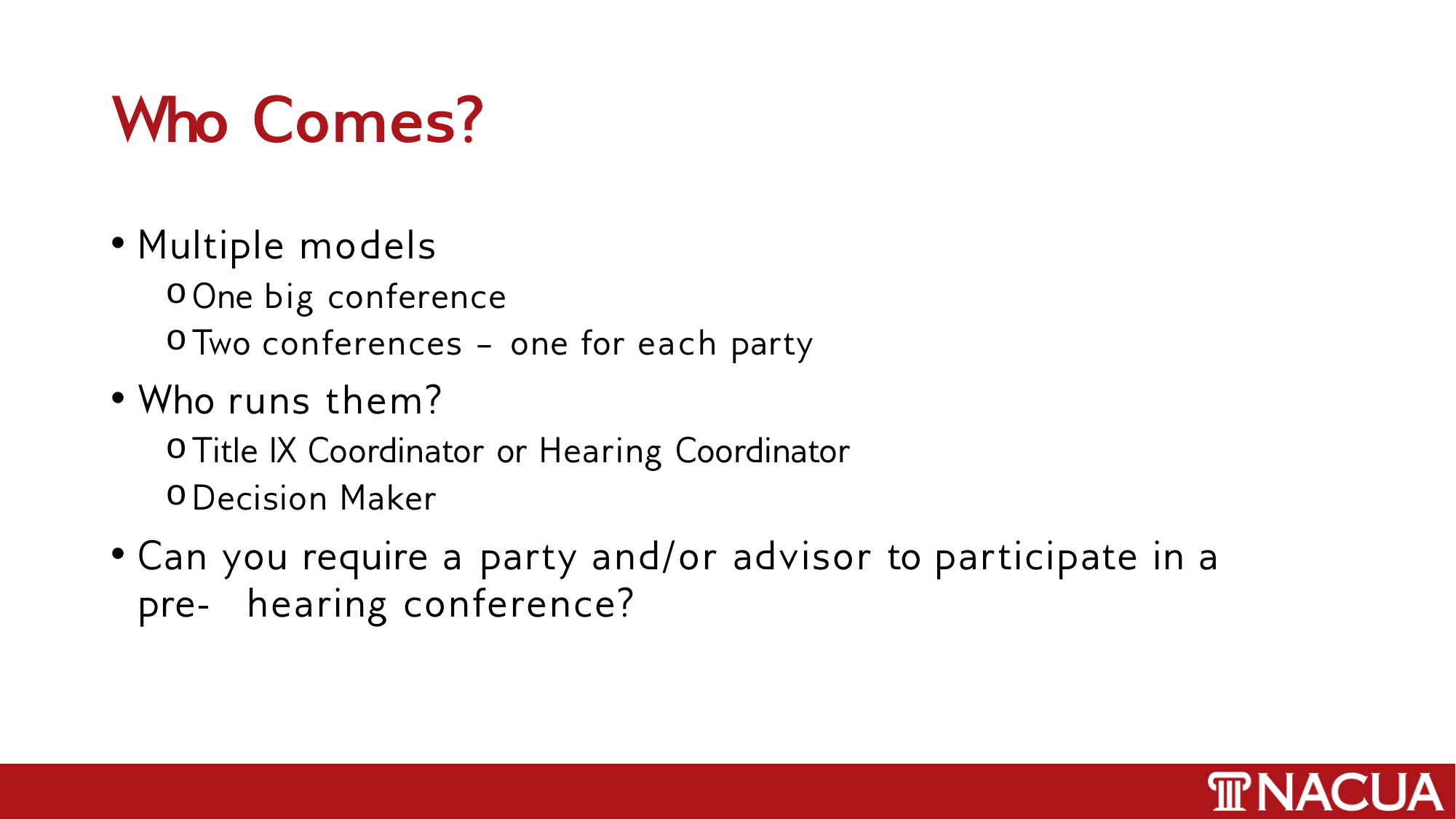

# Who Comes?
Multiple models
One big conference
Two conferences – one for each party
Who runs them?
Title IX Coordinator or Hearing Coordinator
Decision Maker
Can you require a party and/or advisor to participate in a pre-	hearing conference?